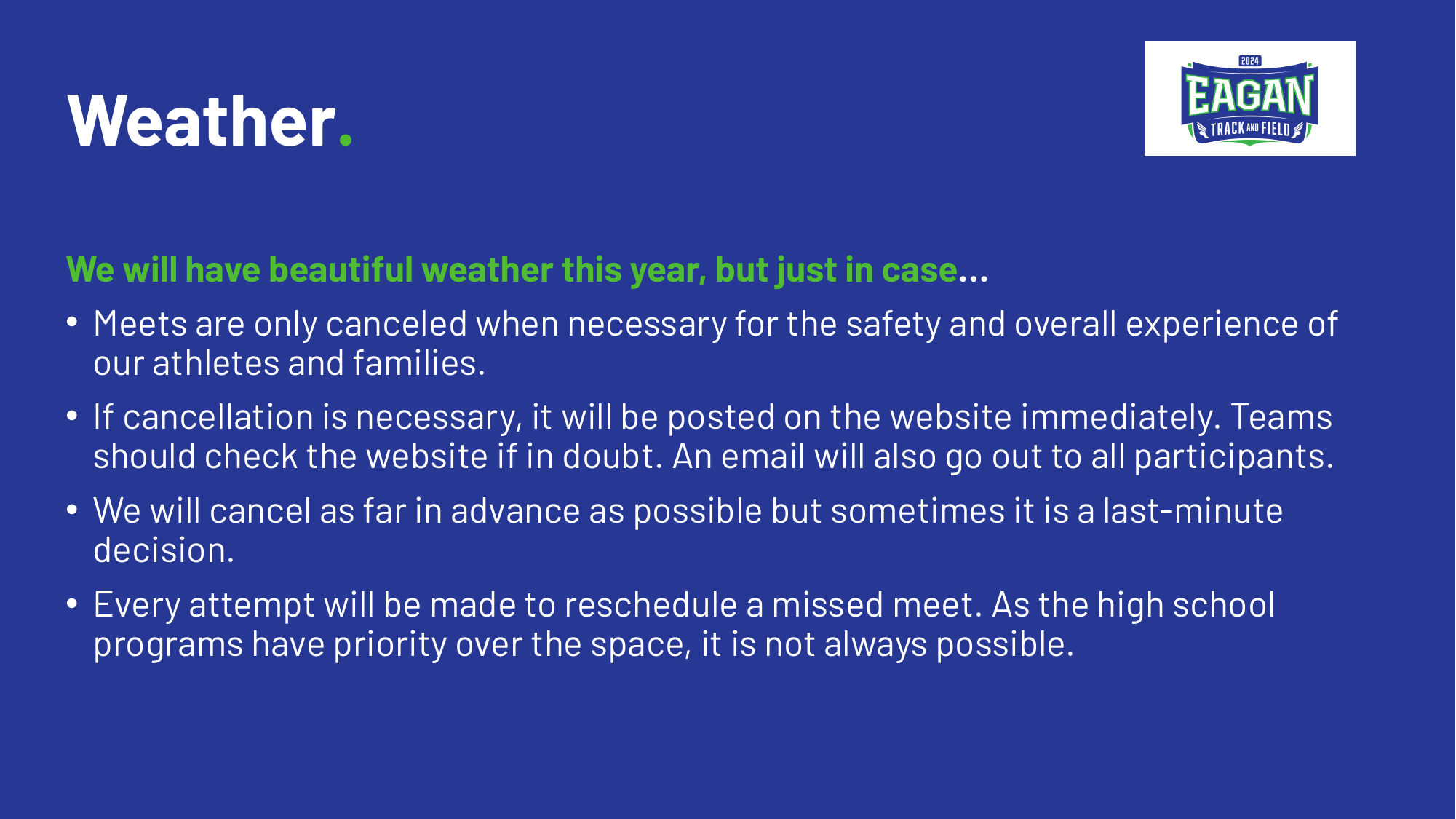

# Weather.
We will have beautiful weather this year, but just in case…
Meets are only canceled when necessary for the safety and overall experience of our athletes and families.
If cancellation is necessary, it will be posted on the website immediately. Teams should check the website if in doubt. An email will also go out to all participants.
We will cancel as far in advance as possible but sometimes it is a last-minute decision.
Every attempt will be made to reschedule a missed meet. As the high school programs have priority over the space, it is not always possible.